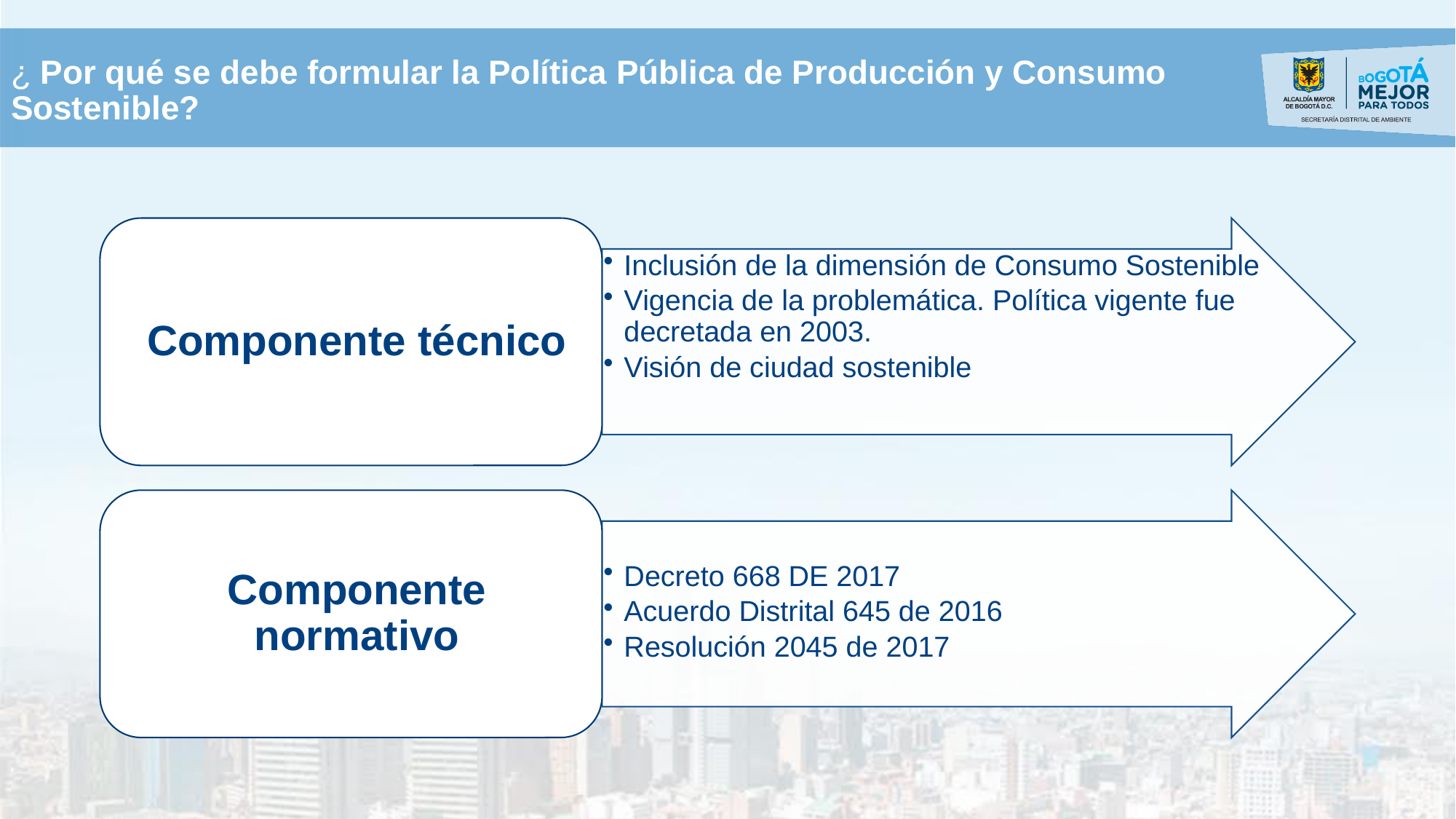

# ¿ Por qué se debe formular la Política Pública de Producción y Consumo Sostenible?
Inclusión de la dimensión de Consumo Sostenible
Vigencia de la problemática. Política vigente fue decretada en 2003.
Visión de ciudad sostenible
Componente técnico

Decreto 668 DE 2017
Acuerdo Distrital 645 de 2016
Resolución 2045 de 2017
Componente normativo